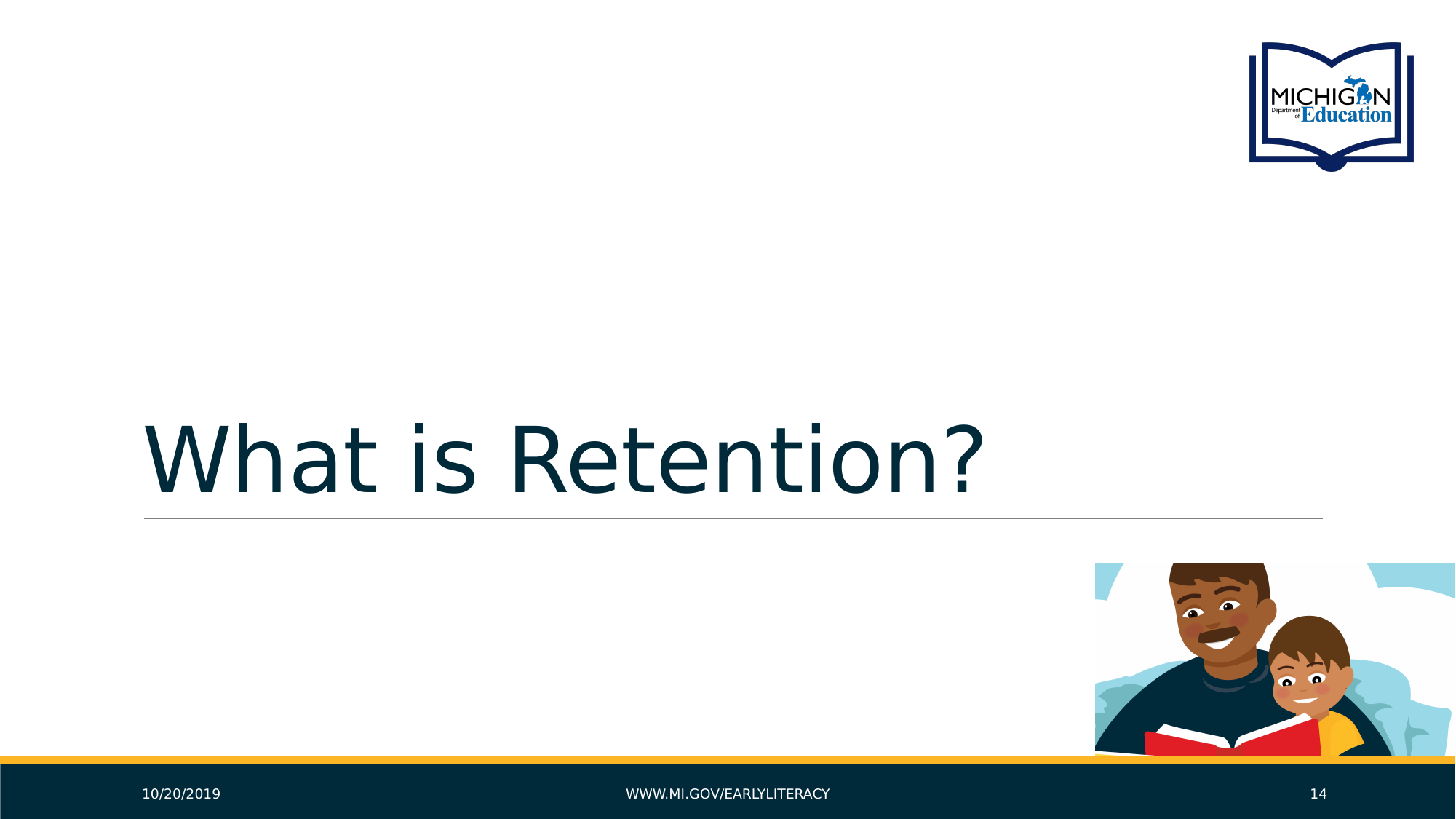

# What is Retention?

10/20/2019
www.mi.gov/earlyliteracy
14